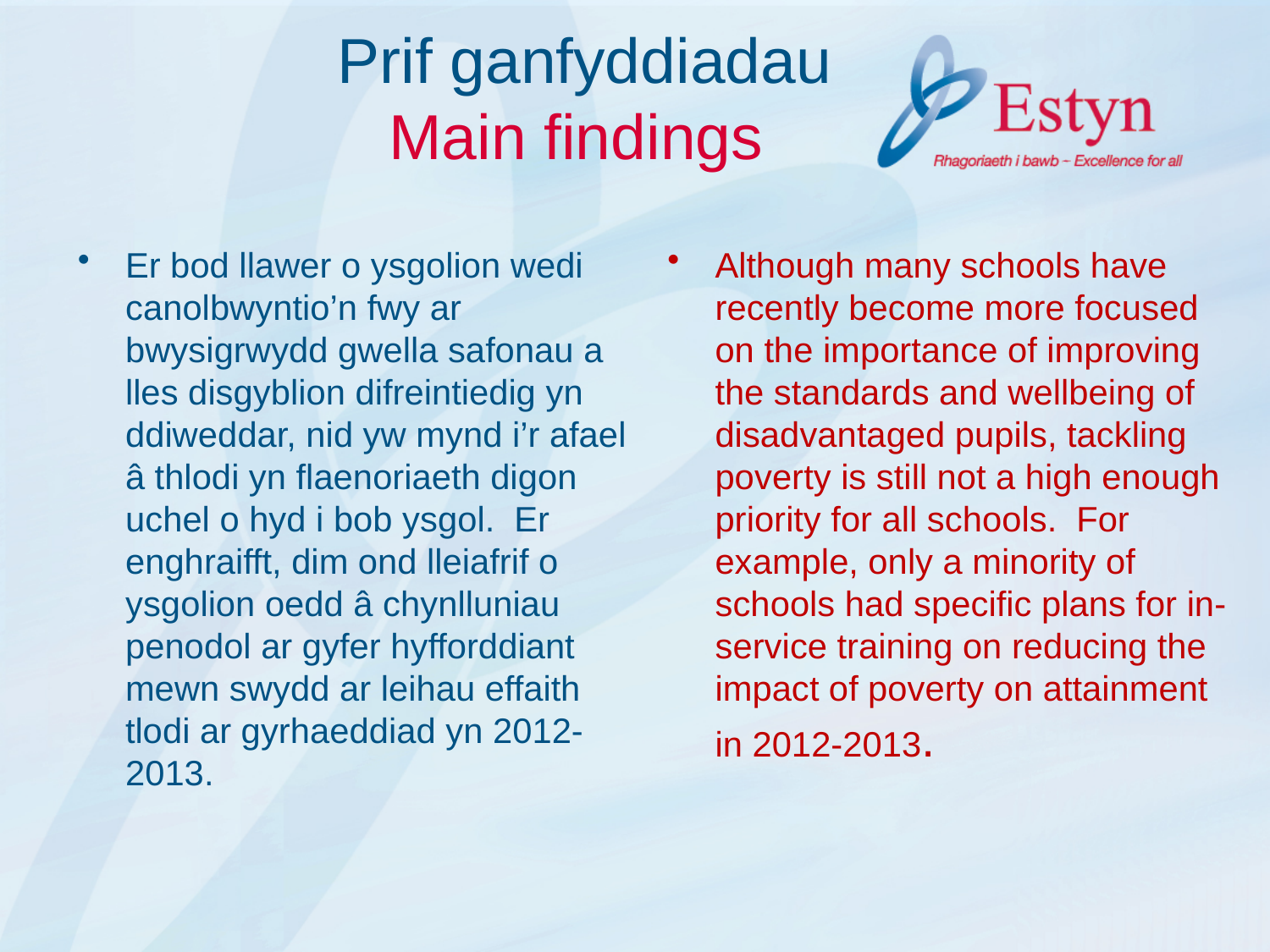

# Prif ganfyddiadau Main findings
Er bod llawer o ysgolion wedi canolbwyntio’n fwy ar bwysigrwydd gwella safonau a lles disgyblion difreintiedig yn ddiweddar, nid yw mynd i’r afael â thlodi yn flaenoriaeth digon uchel o hyd i bob ysgol.  Er enghraifft, dim ond lleiafrif o ysgolion oedd â chynlluniau penodol ar gyfer hyfforddiant mewn swydd ar leihau effaith tlodi ar gyrhaeddiad yn 2012-2013.

Although many schools have recently become more focused on the importance of improving the standards and wellbeing of disadvantaged pupils, tackling poverty is still not a high enough priority for all schools.  For example, only a minority of schools had specific plans for in-service training on reducing the impact of poverty on attainment in 2012-2013.